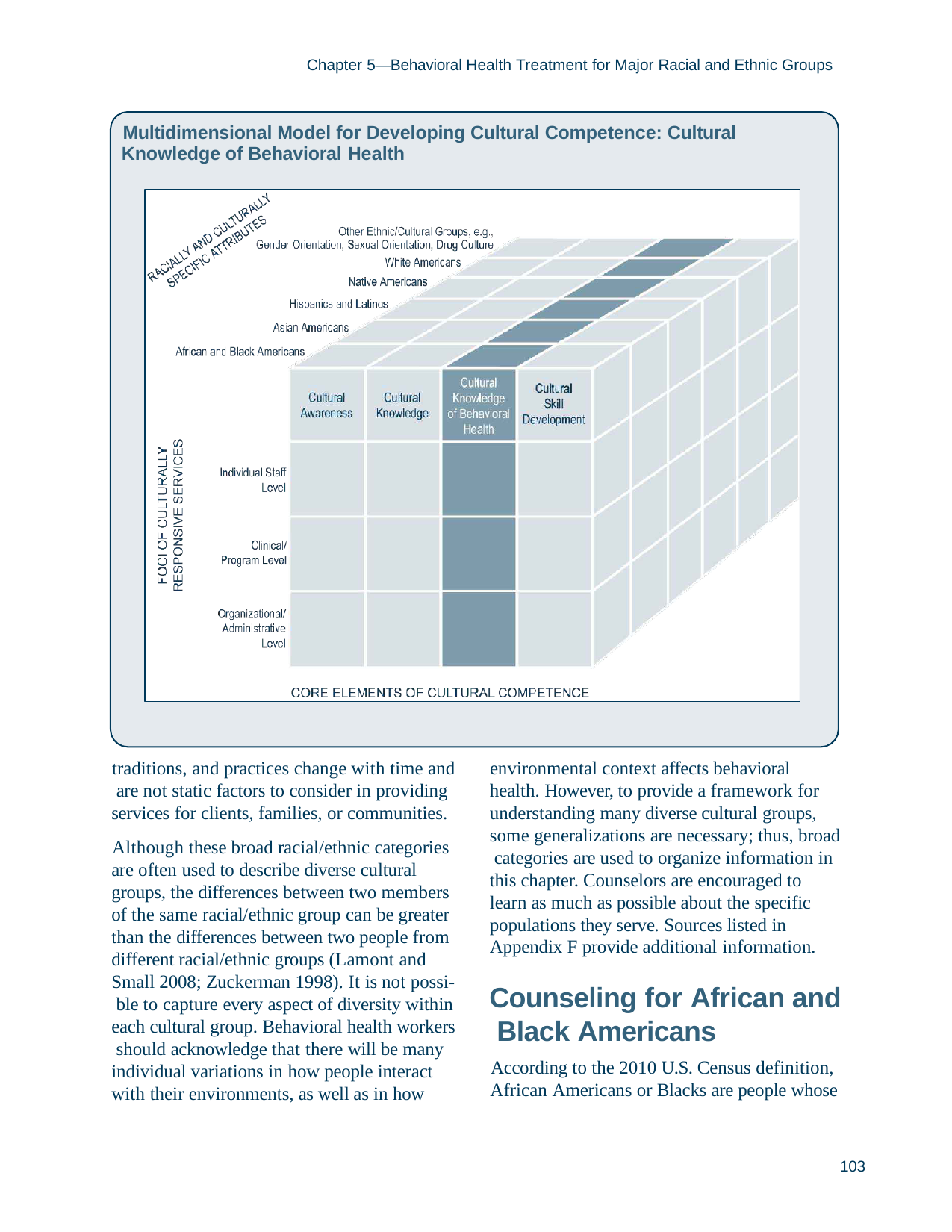

Chapter 5—Behavioral Health Treatment for Major Racial and Ethnic Groups

Multidimensional Model for Developing Cultural Competence: Cultural  Knowledge of Behavioral Health

traditions, and practices change with time and  are not static factors to consider in providing  services for clients, families, or communities.
Although these broad racial/ethnic categories  are often used to describe diverse cultural  groups, the differences between two members  of the same racial/ethnic group can be greater  than the differences between two people from  different racial/ethnic groups (Lamont and  Small 2008; Zuckerman 1998). It is not possi-  ble to capture every aspect of diversity within  each cultural group. Behavioral health workers  should acknowledge that there will be many  individual variations in how people interact  with their environments, as well as in how
environmental context affects behavioral  health. However, to provide a framework for  understanding many diverse cultural groups,  some generalizations are necessary; thus, broad  categories are used to organize information in  this chapter. Counselors are encouraged to  learn as much as possible about the specific  populations they serve. Sources listed in  Appendix F provide additional information.
Counseling for African and  Black Americans
According to the 2010 U.S. Census definition,  African Americans or Blacks are people whose
103